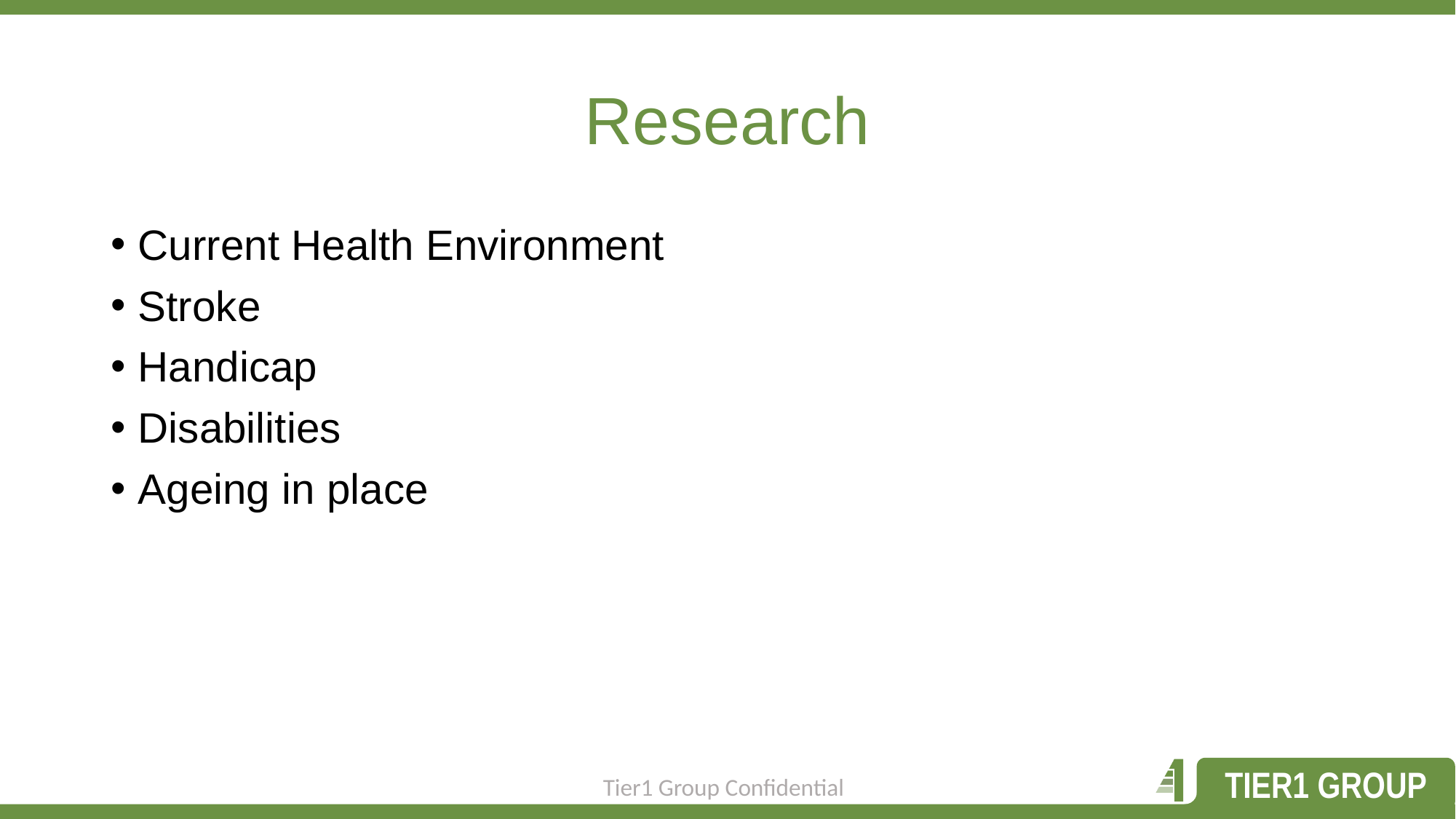

# Research
Current Health Environment
Stroke
Handicap
Disabilities
Ageing in place